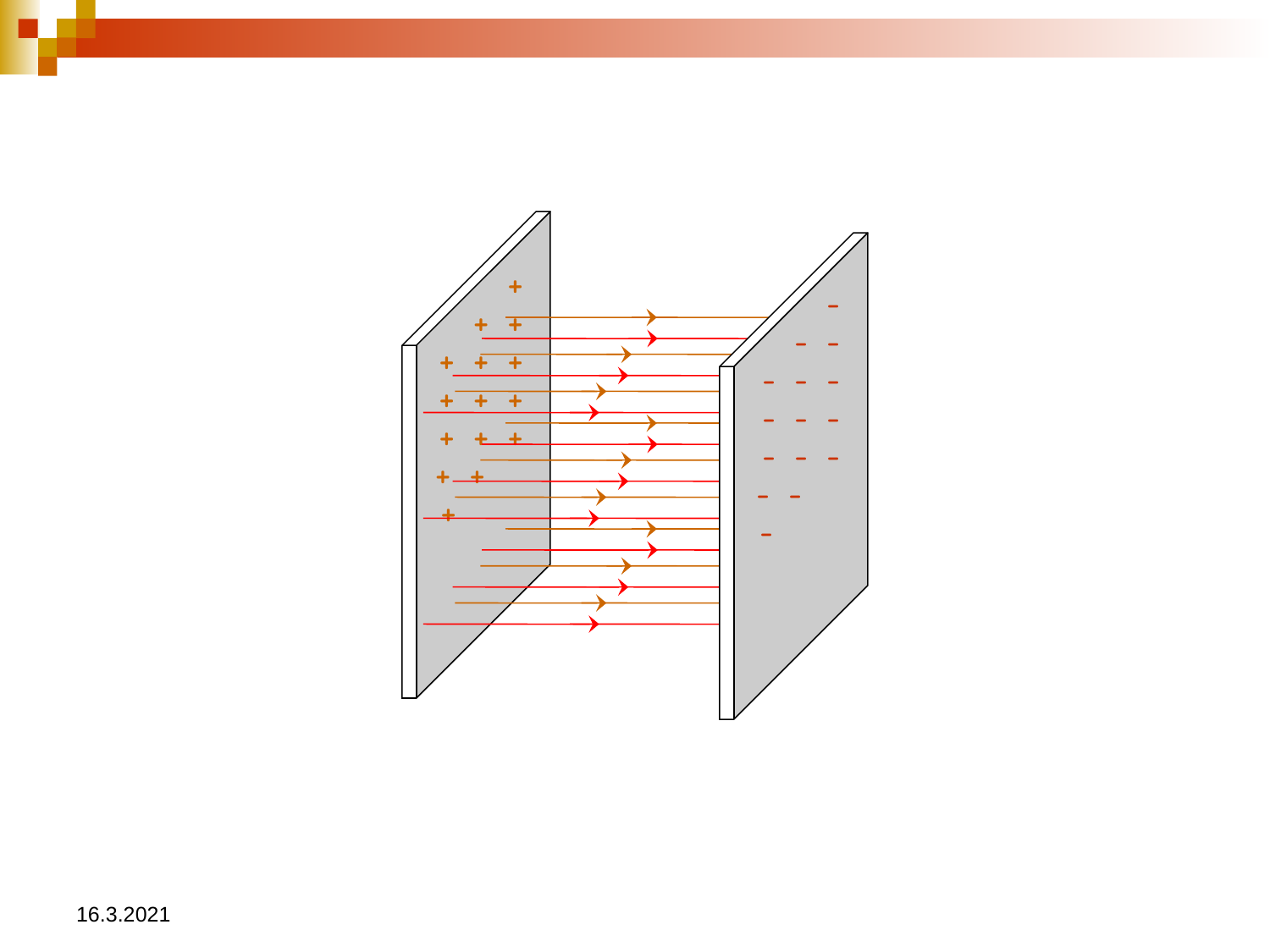

+
    +  +
+  +  +
+  +  +
+  +  +
+  +
+

       -
    -  -
-  -  -
-  -  -
-  -  -
-  -
-

16.3.2021